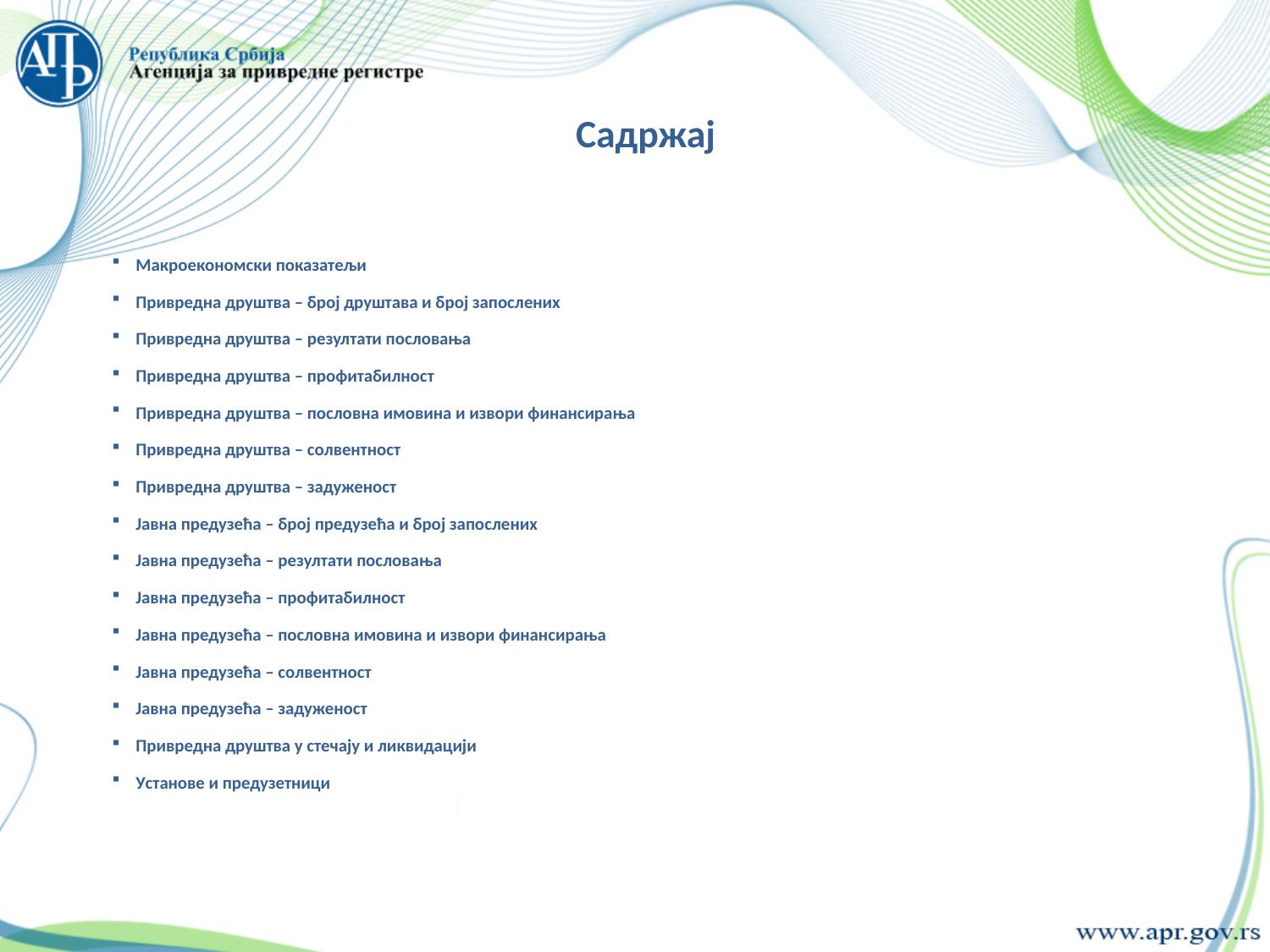

Садржај

Макроекономски показатељи

Привредна друштва – број друштава и број запослених

Привредна друштва – резултати пословања

Привредна друштва – профитабилност

Привредна друштва – пословна имовина и извори финансирања

Привредна друштва – солвентност

Привредна друштва – задуженост

Јавна предузећа – број предузећа и број запослених

Јавна предузећа – резултати пословања

Јавна предузећа – профитабилност

Јавна предузећа – пословна имовина и извори финансирања

Јавна предузећа – солвентност

Јавна предузећа – задуженост

Привредна друштва у стечају и ликвидацији

Установе и предузетници